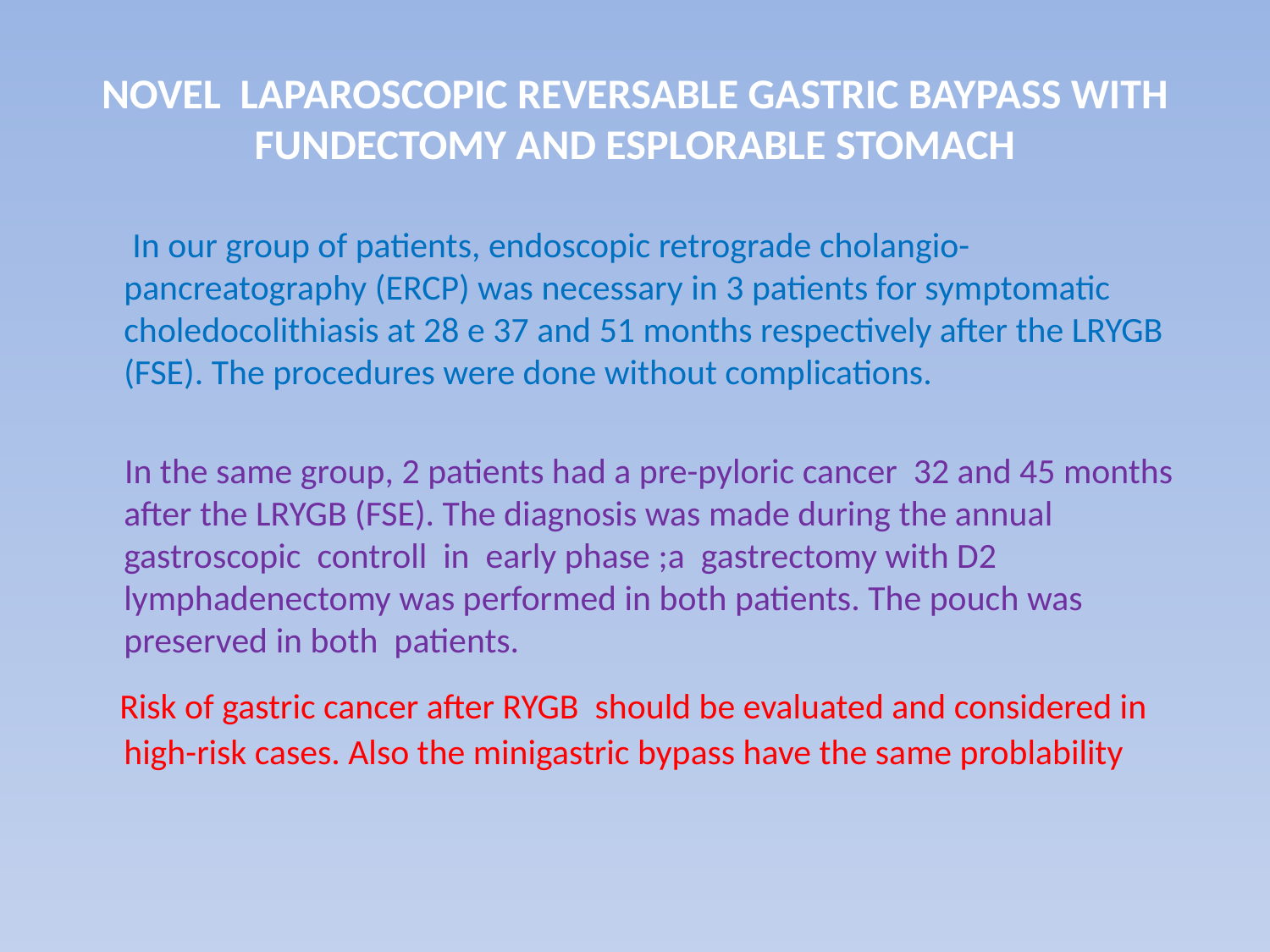

# NOVEL  LAPAROSCOPIC REVERSABLE GASTRIC BAYPASS WITH FUNDECTOMY AND ESPLORABLE STOMACH
       In our group of patients, endoscopic retrograde cholangio-pancreatography (ERCP) was necessary in 3 patients for symptomatic choledocolithiasis at 28 e 37 and 51 months respectively after the LRYGB (FSE). The procedures were done without complications.

      In the same group, 2 patients had a pre-pyloric cancer  32 and 45 months after the LRYGB (FSE). The diagnosis was made during the annual gastroscopic  controll  in  early phase ;a  gastrectomy with D2 lymphadenectomy was performed in both patients. The pouch was preserved in both  patients.
     Risk of gastric cancer after RYGB  should be evaluated and considered in high-risk cases. Also the minigastric bypass have the same problability